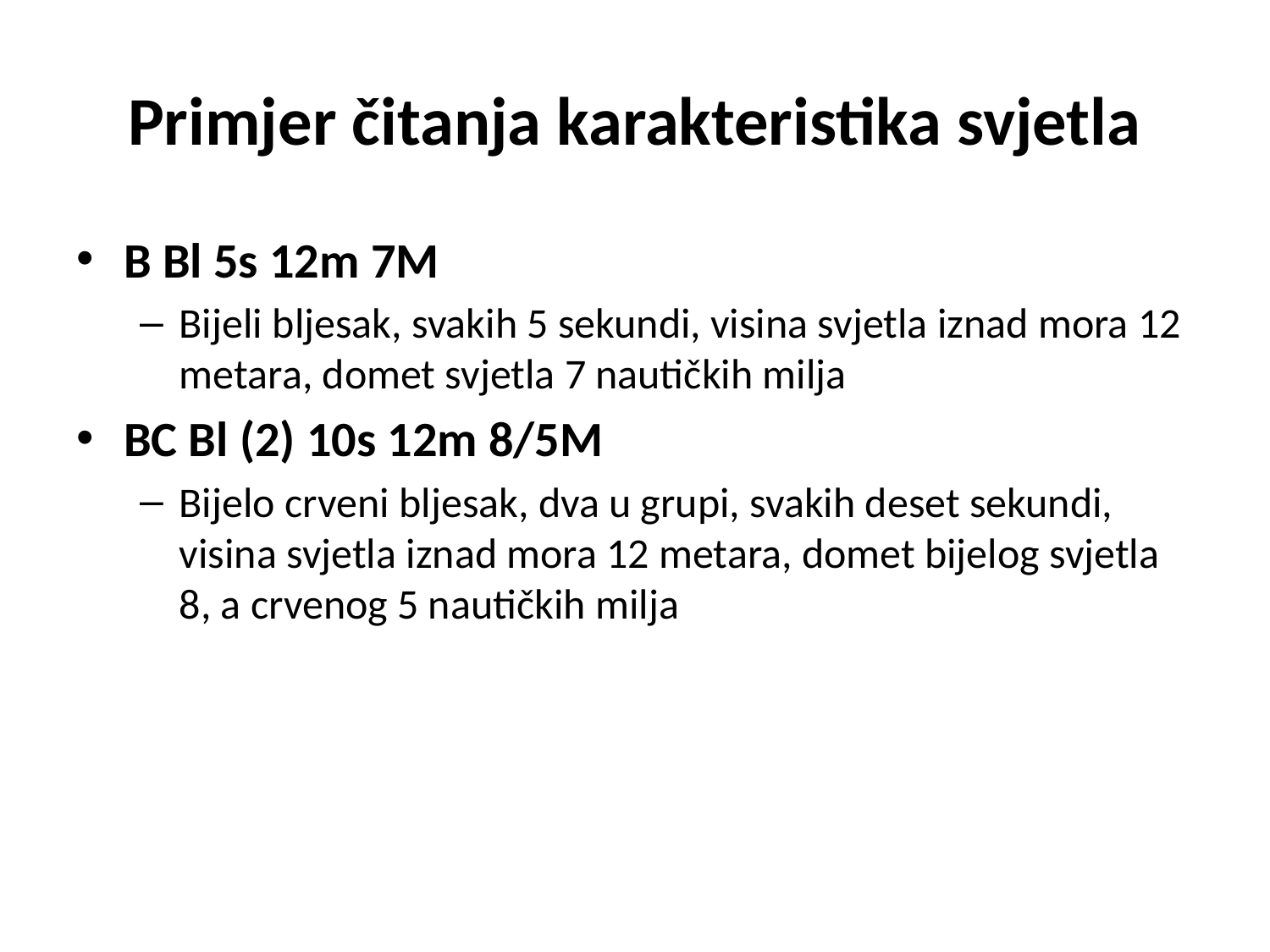

# Primjer čitanja karakteristika svjetla
B Bl 5s 12m 7M
Bijeli bljesak, svakih 5 sekundi, visina svjetla iznad mora 12 metara, domet svjetla 7 nautičkih milja
BC Bl (2) 10s 12m 8/5M
Bijelo crveni bljesak, dva u grupi, svakih deset sekundi, visina svjetla iznad mora 12 metara, domet bijelog svjetla 8, a crvenog 5 nautičkih milja